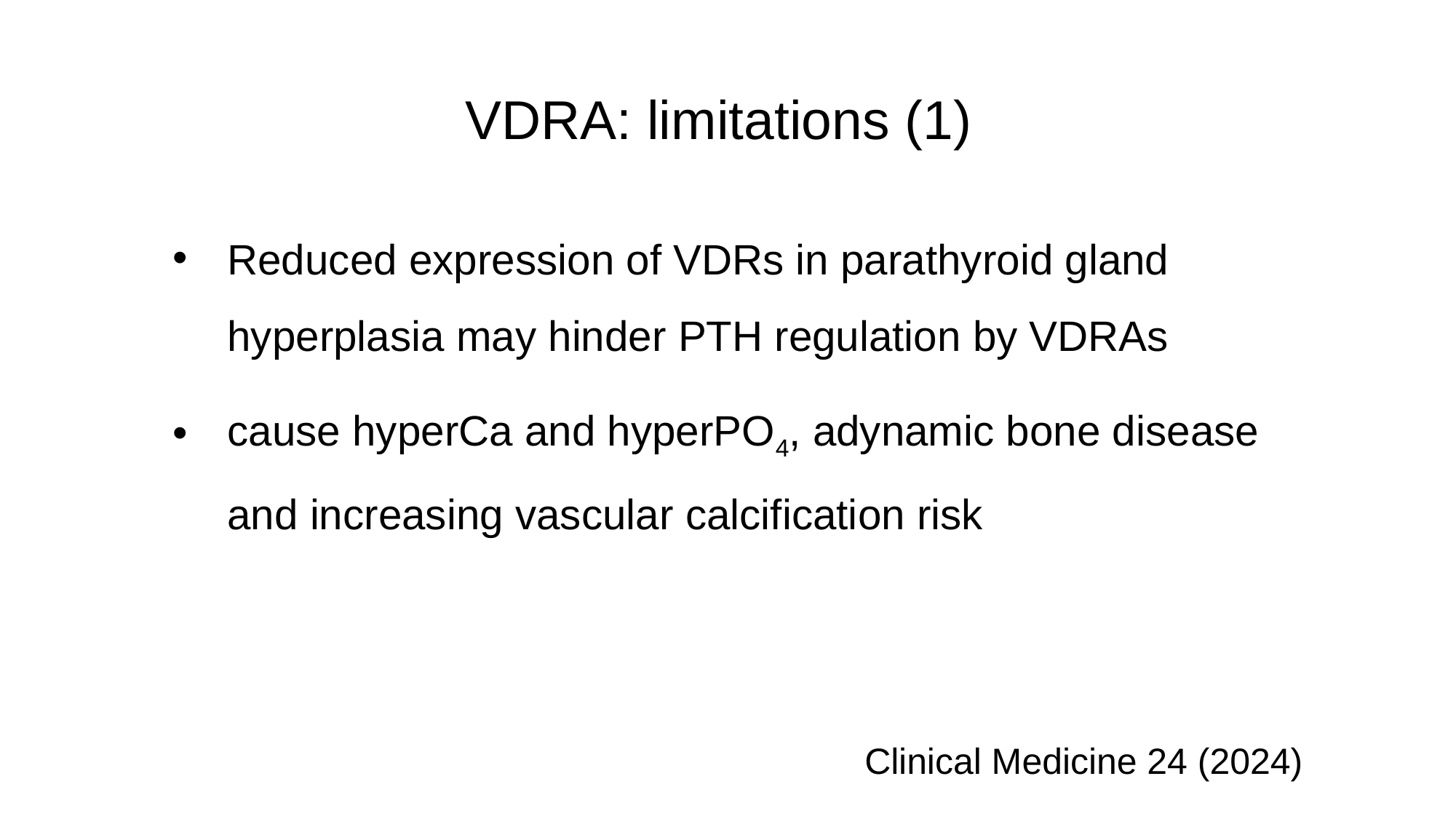

VDRA: limitations (1)
Reduced expression of VDRs in parathyroid gland hyperplasia may hinder PTH regulation by VDRAs
cause hyperCa and hyperPO4, adynamic bone disease and increasing vascular calcification risk
Clinical Medicine 24 (2024)